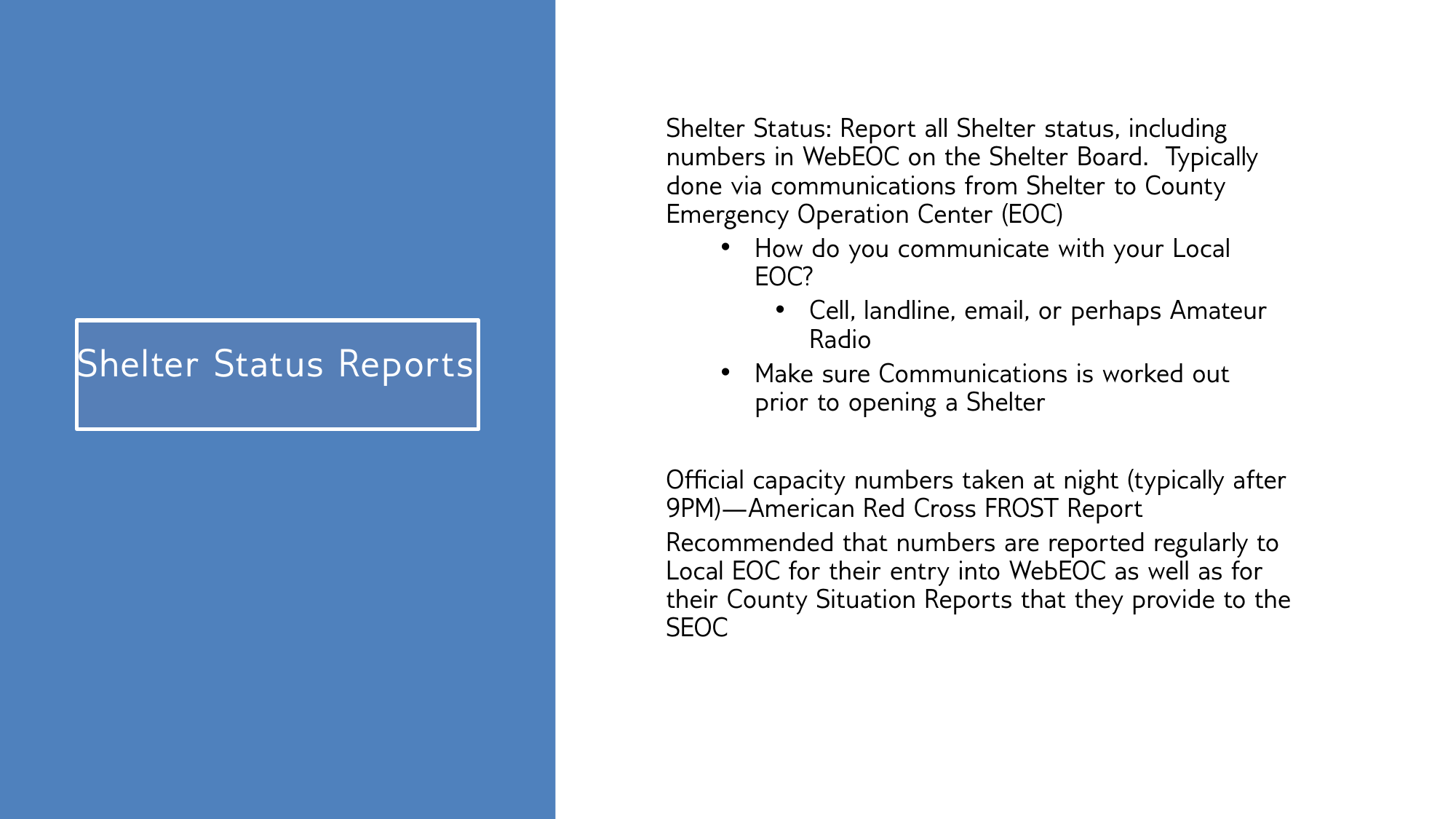

Shelter Status: Report all Shelter status, including numbers in WebEOC on the Shelter Board.  Typically done via communications from Shelter to County Emergency Operation Center (EOC)
How do you communicate with your Local EOC?
Cell, landline, email, or perhaps Amateur Radio
Make sure Communications is worked out prior to opening a Shelter

Shelter Status Reports
Official capacity numbers taken at night (typically after 9PM)—American Red Cross FROST Report
Recommended that numbers are reported regularly to Local EOC for their entry into WebEOC as well as for their County Situation Reports that they provide to the  SEOC